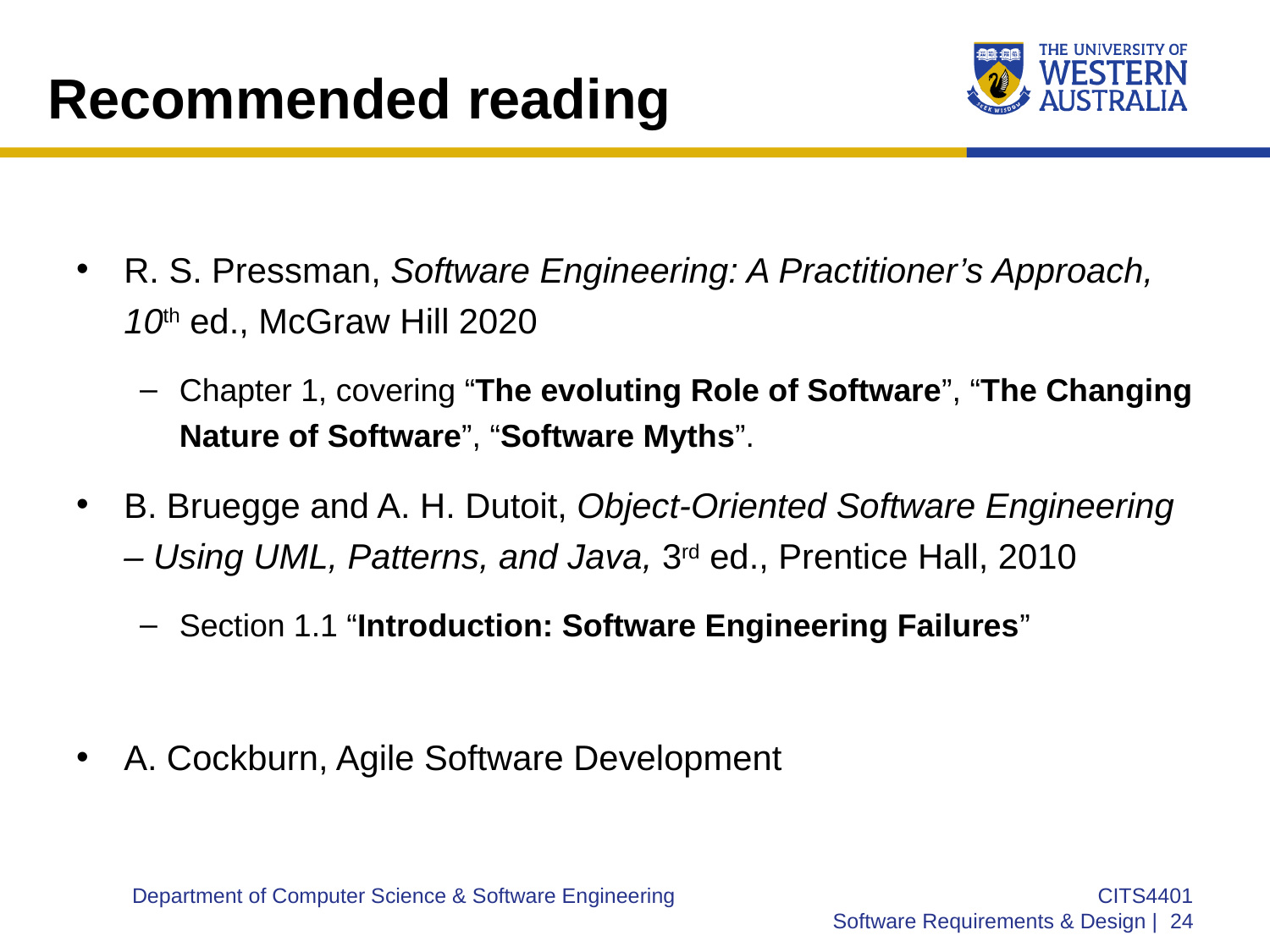

# Recommended reading
R. S. Pressman, Software Engineering: A Practitioner’s Approach, 10th ed., McGraw Hill 2020
Chapter 1, covering “The evoluting Role of Software”, “The Changing Nature of Software”, “Software Myths”.
B. Bruegge and A. H. Dutoit, Object-Oriented Software Engineering – Using UML, Patterns, and Java, 3rd ed., Prentice Hall, 2010
Section 1.1 “Introduction: Software Engineering Failures”

A. Cockburn, Agile Software Development